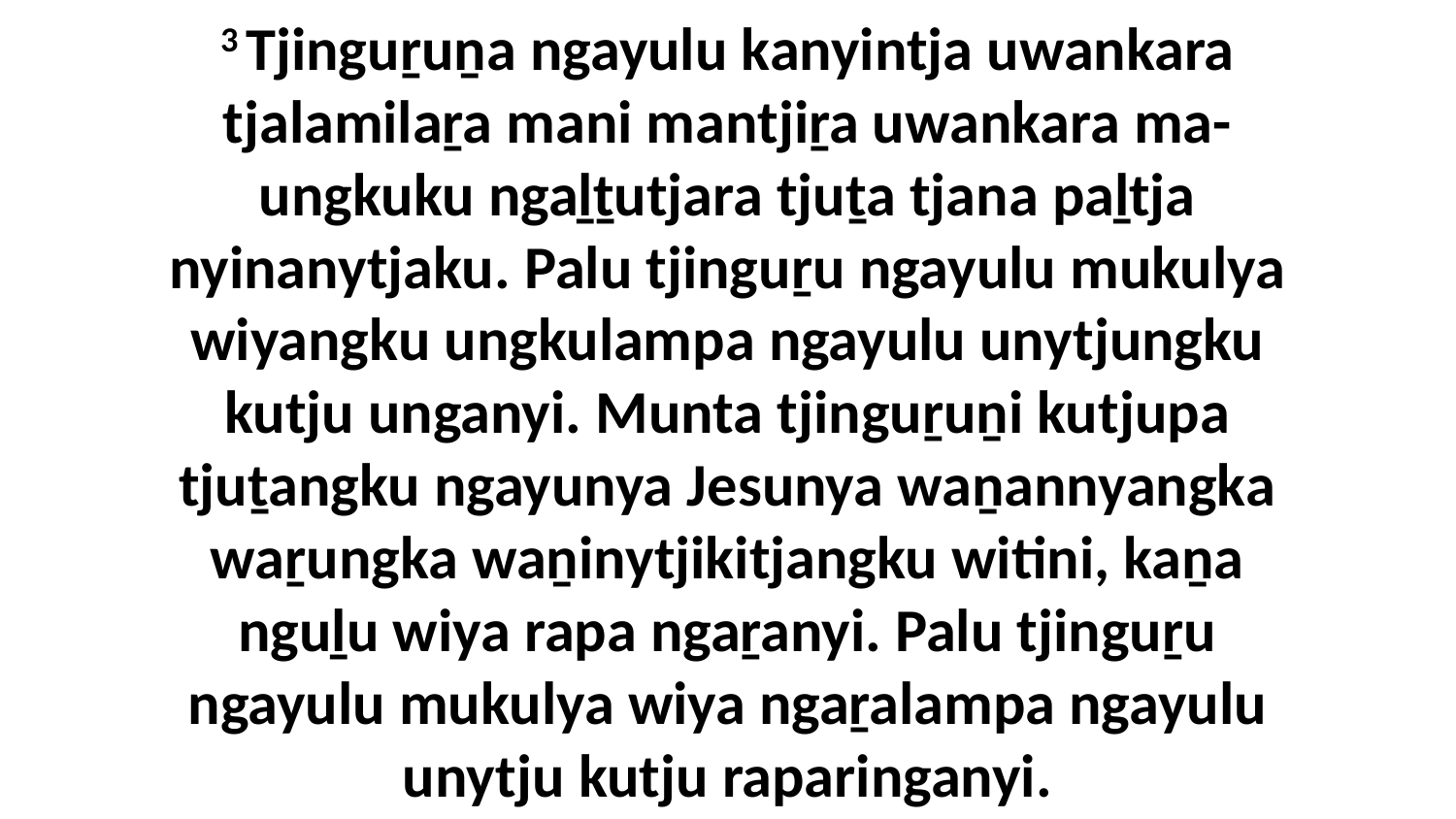

3 Tjinguṟuṉa ngayulu kanyintja uwankara tjalamilaṟa mani mantjiṟa uwankara ma-ungkuku ngaḻṯutjara tjuṯa tjana paḻtja nyinanytjaku. Palu tjinguṟu ngayulu mukulya wiyangku ungkulampa ngayulu unytjungku kutju unganyi. Munta tjinguṟuṉi kutjupa tjuṯangku ngayunya Jesunya waṉannyangka waṟungka waṉinytjikitjangku witini, kaṉa nguḻu wiya rapa ngaṟanyi. Palu tjinguṟu ngayulu mukulya wiya ngaṟalampa ngayulu unytju kutju raparinganyi.